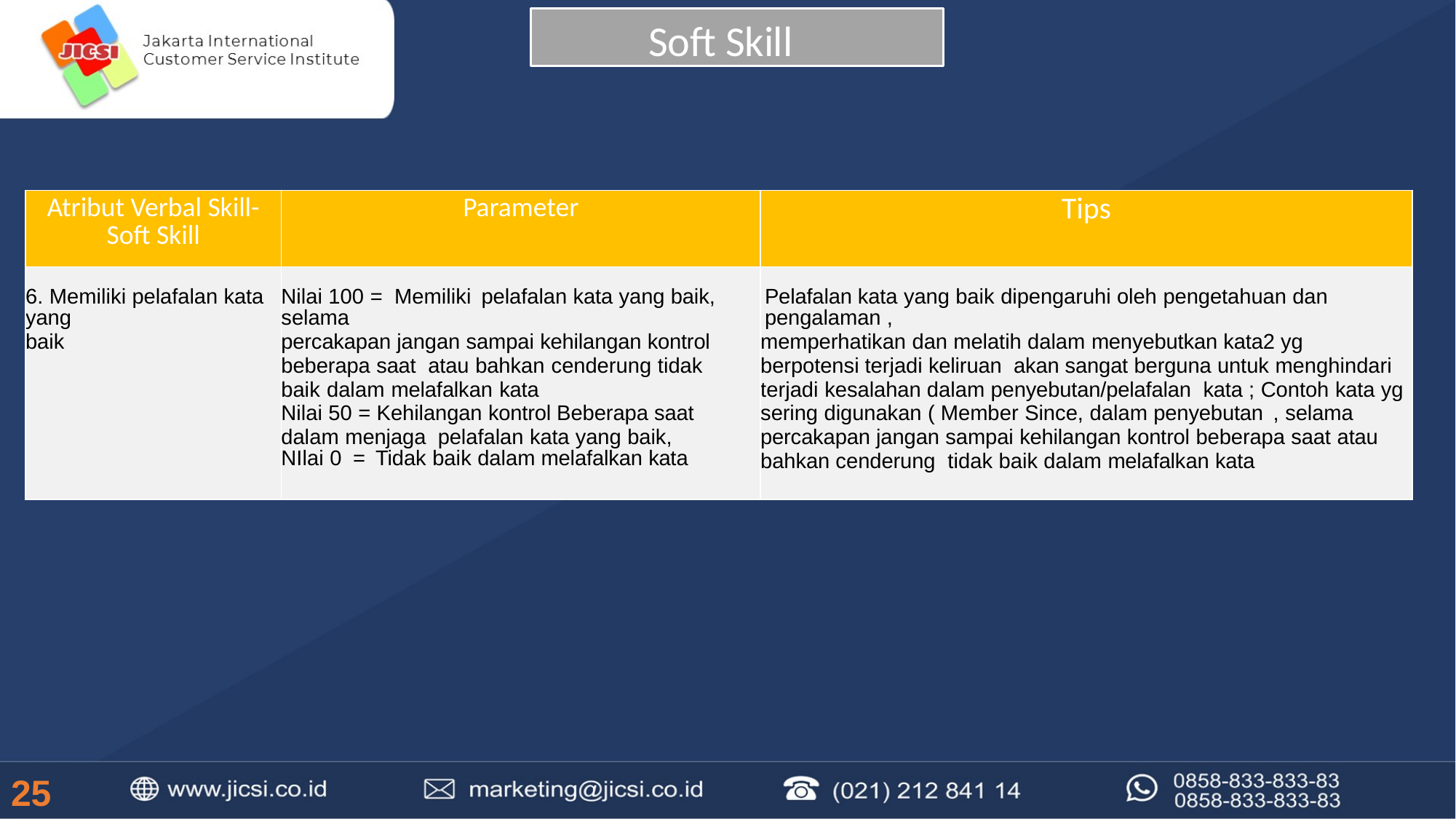

Soft Skill
| Atribut Verbal Skill-Soft Skill | Parameter | Tips |
| --- | --- | --- |
| 6. Memiliki pelafalan kata yang baik | Nilai 100 = Memiliki pelafalan kata yang baik, selama percakapan jangan sampai kehilangan kontrol beberapa saat atau bahkan cenderung tidak baik dalam melafalkan kata Nilai 50 = Kehilangan kontrol Beberapa saat dalam menjaga pelafalan kata yang baik, NIlai 0 = Tidak baik dalam melafalkan kata | Pelafalan kata yang baik dipengaruhi oleh pengetahuan dan pengalaman , memperhatikan dan melatih dalam menyebutkan kata2 yg berpotensi terjadi keliruan akan sangat berguna untuk menghindari terjadi kesalahan dalam penyebutan/pelafalan kata ; Contoh kata yg sering digunakan ( Member Since, dalam penyebutan , selama percakapan jangan sampai kehilangan kontrol beberapa saat atau bahkan cenderung tidak baik dalam melafalkan kata |
25